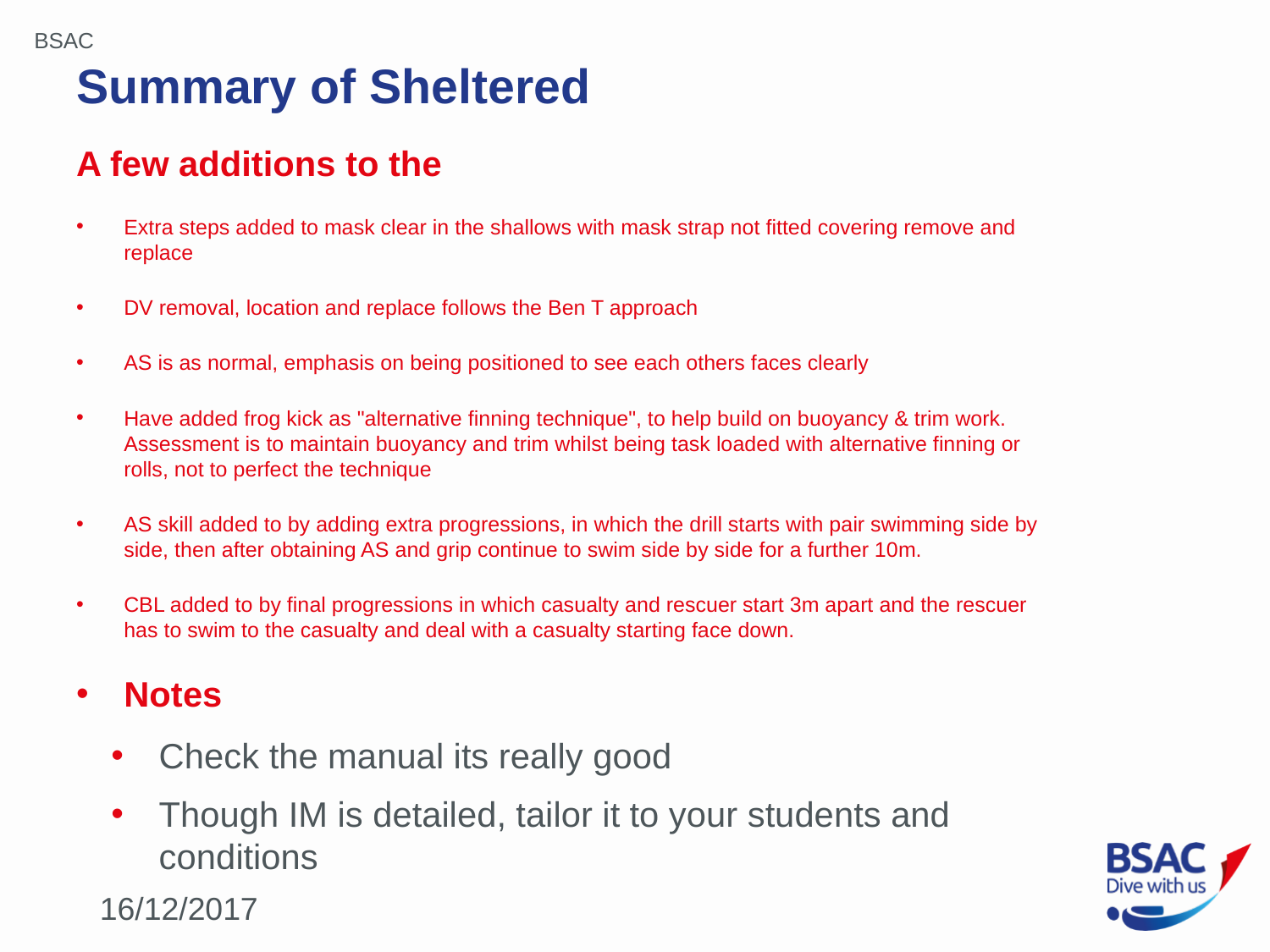

# Summary of Sheltered
A few additions to the
Extra steps added to mask clear in the shallows with mask strap not fitted covering remove and replace
DV removal, location and replace follows the Ben T approach
AS is as normal, emphasis on being positioned to see each others faces clearly
Have added frog kick as "alternative finning technique", to help build on buoyancy & trim work.  Assessment is to maintain buoyancy and trim whilst being task loaded with alternative finning or rolls, not to perfect the technique
AS skill added to by adding extra progressions, in which the drill starts with pair swimming side by side, then after obtaining AS and grip continue to swim side by side for a further 10m.
CBL added to by final progressions in which casualty and rescuer start 3m apart and the rescuer has to swim to the casualty and deal with a casualty starting face down.
Notes
Check the manual its really good
Though IM is detailed, tailor it to your students and conditions

16/12/2017